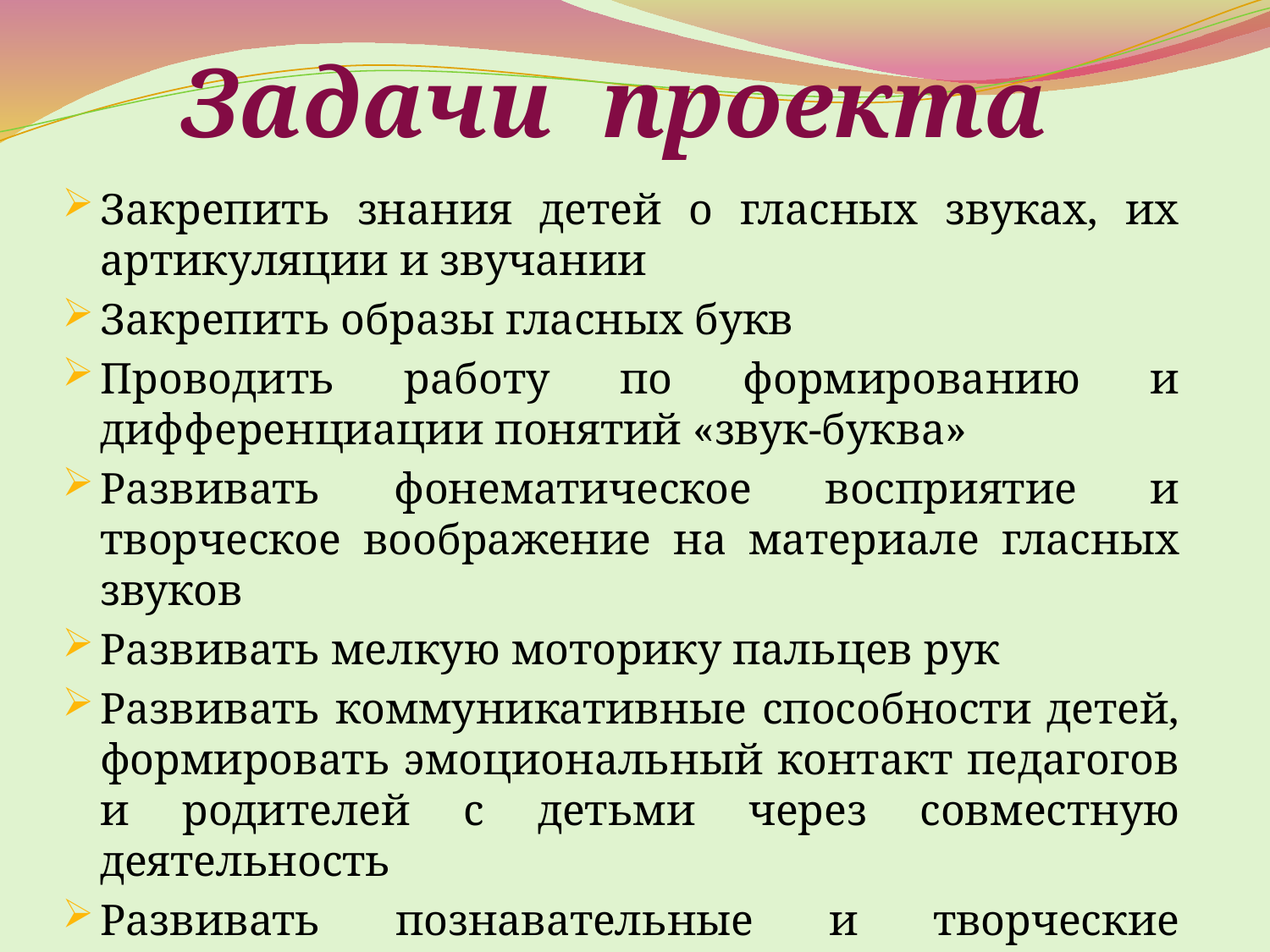

#
Задачи  проекта
Закрепить знания детей о гласных звуках, их артикуляции и звучании
Закрепить образы гласных букв
Проводить работу по формированию и дифференциации понятий «звук-буква»
Развивать фонематическое восприятие и творческое во­ображение на материале глас­ных звуков
Развивать мелкую моторику пальцев рук
Развивать коммуникативные способности детей, формировать эмоциональный контакт педагогов и родителей с детьми через совместную деятельность
Развивать познавательные и творческие способности детей